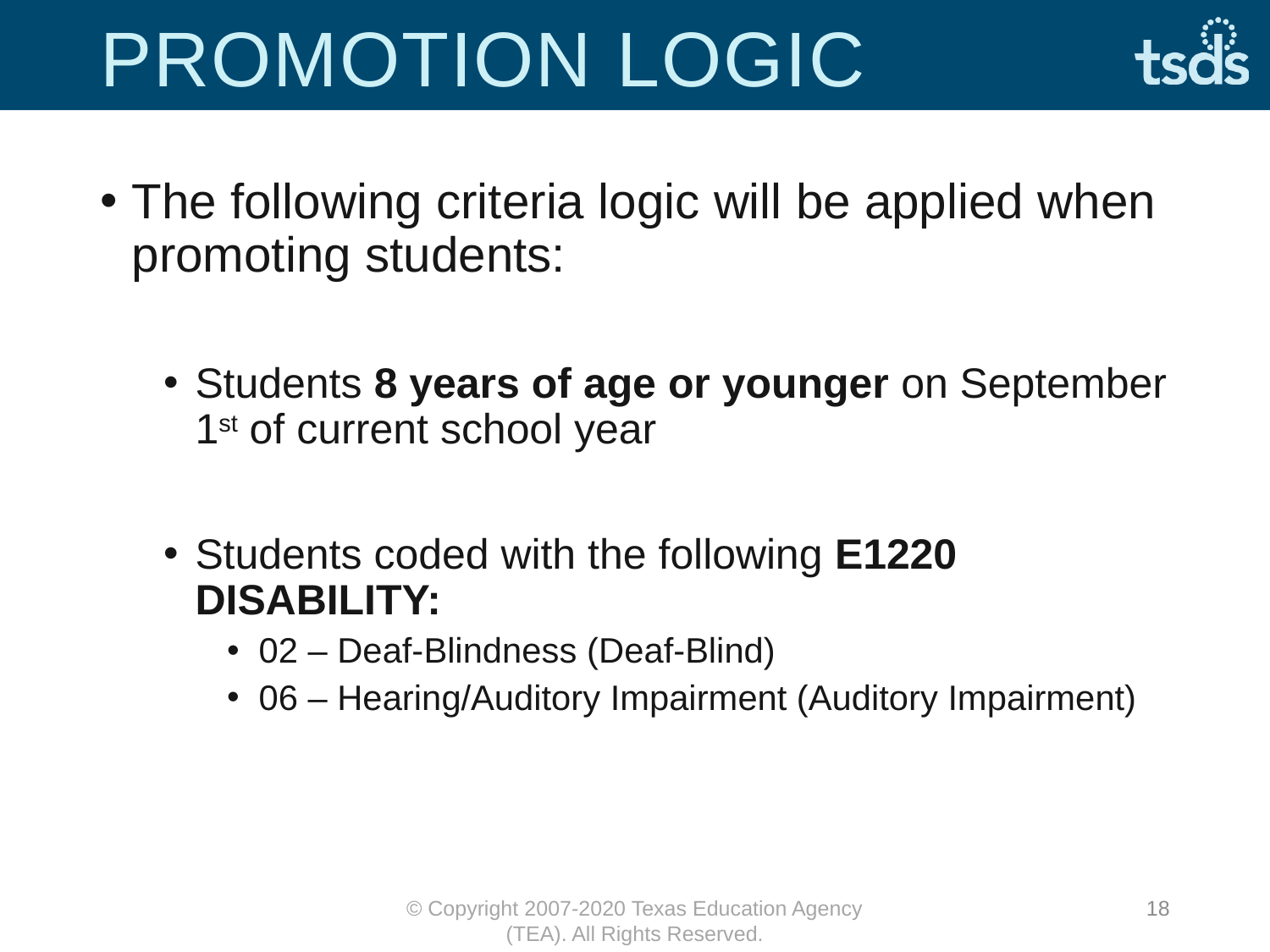

# PROMOTION LOGIC
The following criteria logic will be applied when promoting students:

Students 8 years of age or younger on September 1st of current school year

Students coded with the following E1220 DISABILITY:
02 – Deaf-Blindness (Deaf-Blind)
06 – Hearing/Auditory Impairment (Auditory Impairment)

18